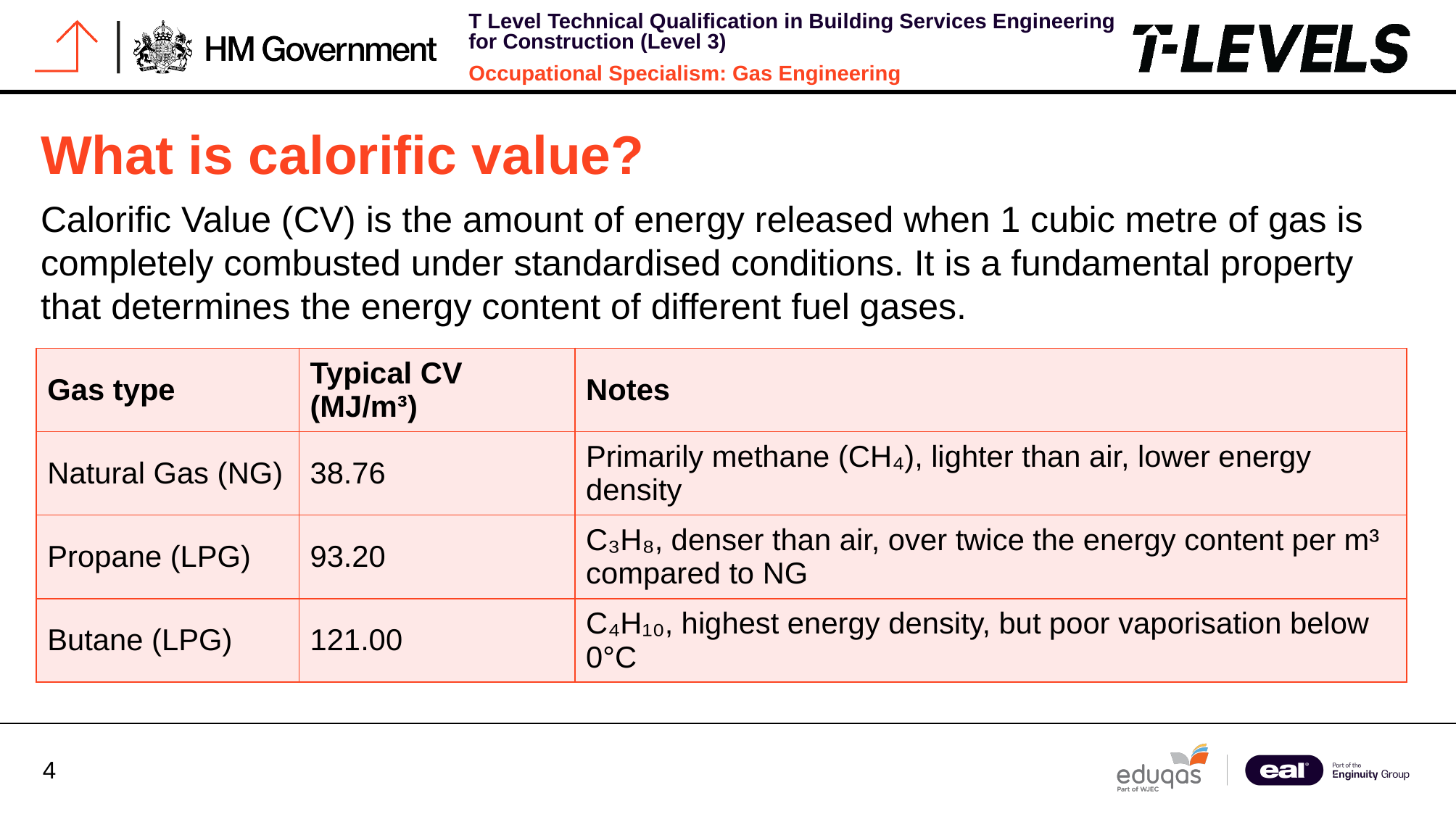

# What is calorific value?
Calorific Value (CV) is the amount of energy released when 1 cubic metre of gas is completely combusted under standardised conditions. It is a fundamental property that determines the energy content of different fuel gases.
| Gas type | Typical CV (MJ/m³) | Notes |
| --- | --- | --- |
| Natural Gas (NG) | 38.76 | Primarily methane (CH₄), lighter than air, lower energy density |
| Propane (LPG) | 93.20 | C₃H₈, denser than air, over twice the energy content per m³ compared to NG |
| Butane (LPG) | 121.00 | C₄H₁₀, highest energy density, but poor vaporisation below 0°C |